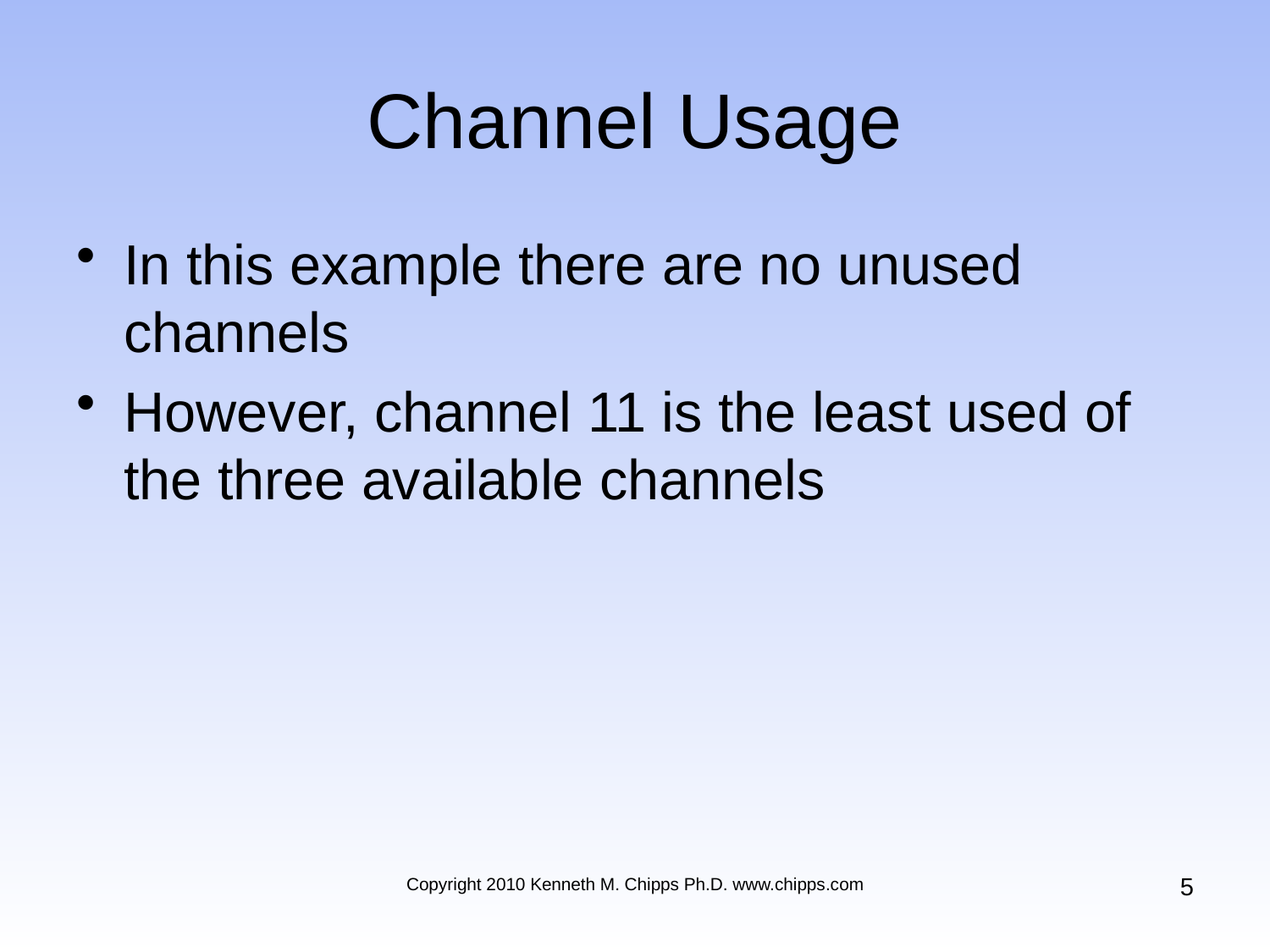

# Channel Usage
In this example there are no unused channels
However, channel 11 is the least used of the three available channels
5
Copyright 2010 Kenneth M. Chipps Ph.D. www.chipps.com